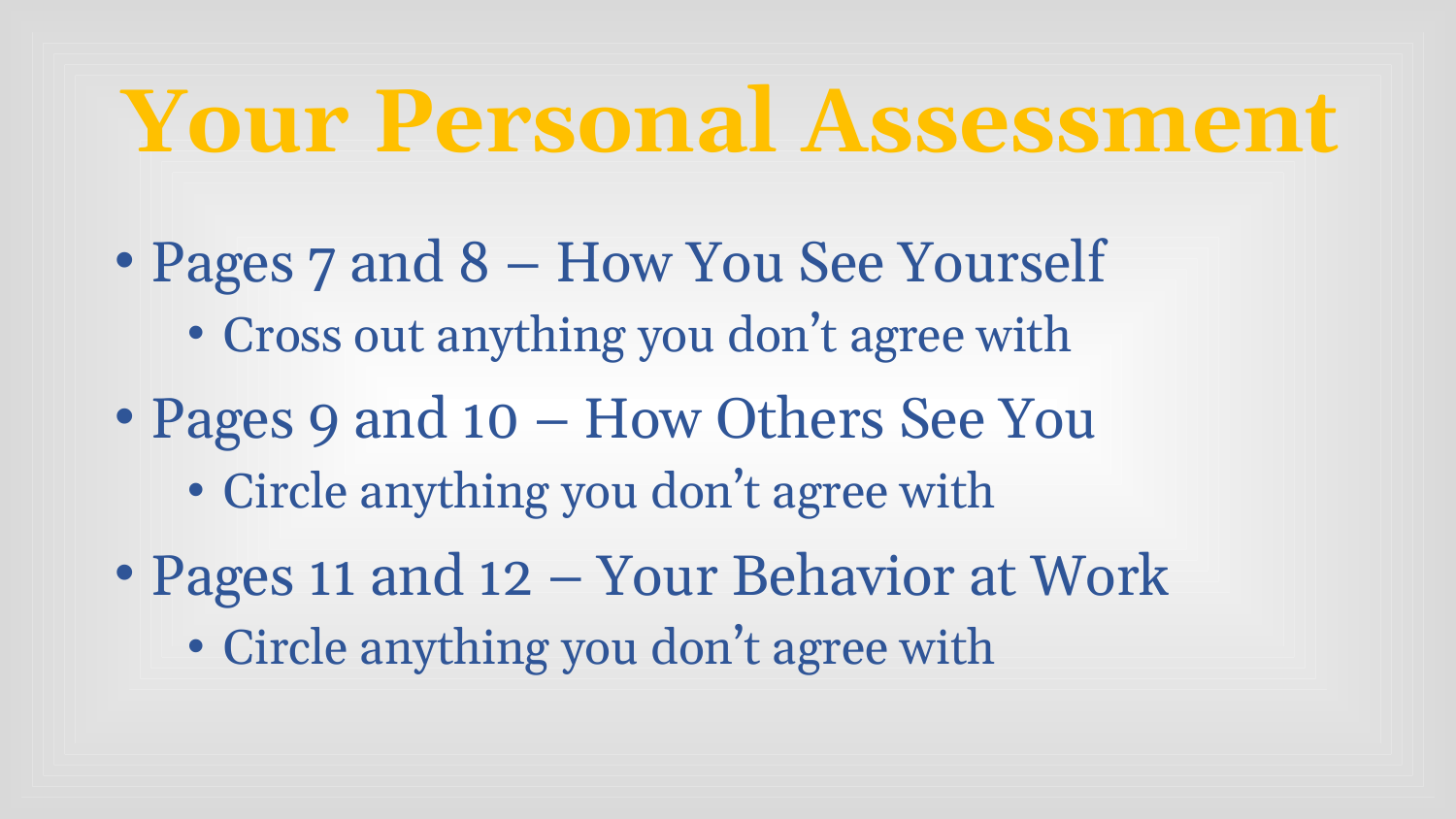

# Your Personal Assessment
Pages 7 and 8 – How You See Yourself
Cross out anything you don’t agree with
Pages 9 and 10 – How Others See You
Circle anything you don’t agree with
Pages 11 and 12 – Your Behavior at Work
Circle anything you don’t agree with